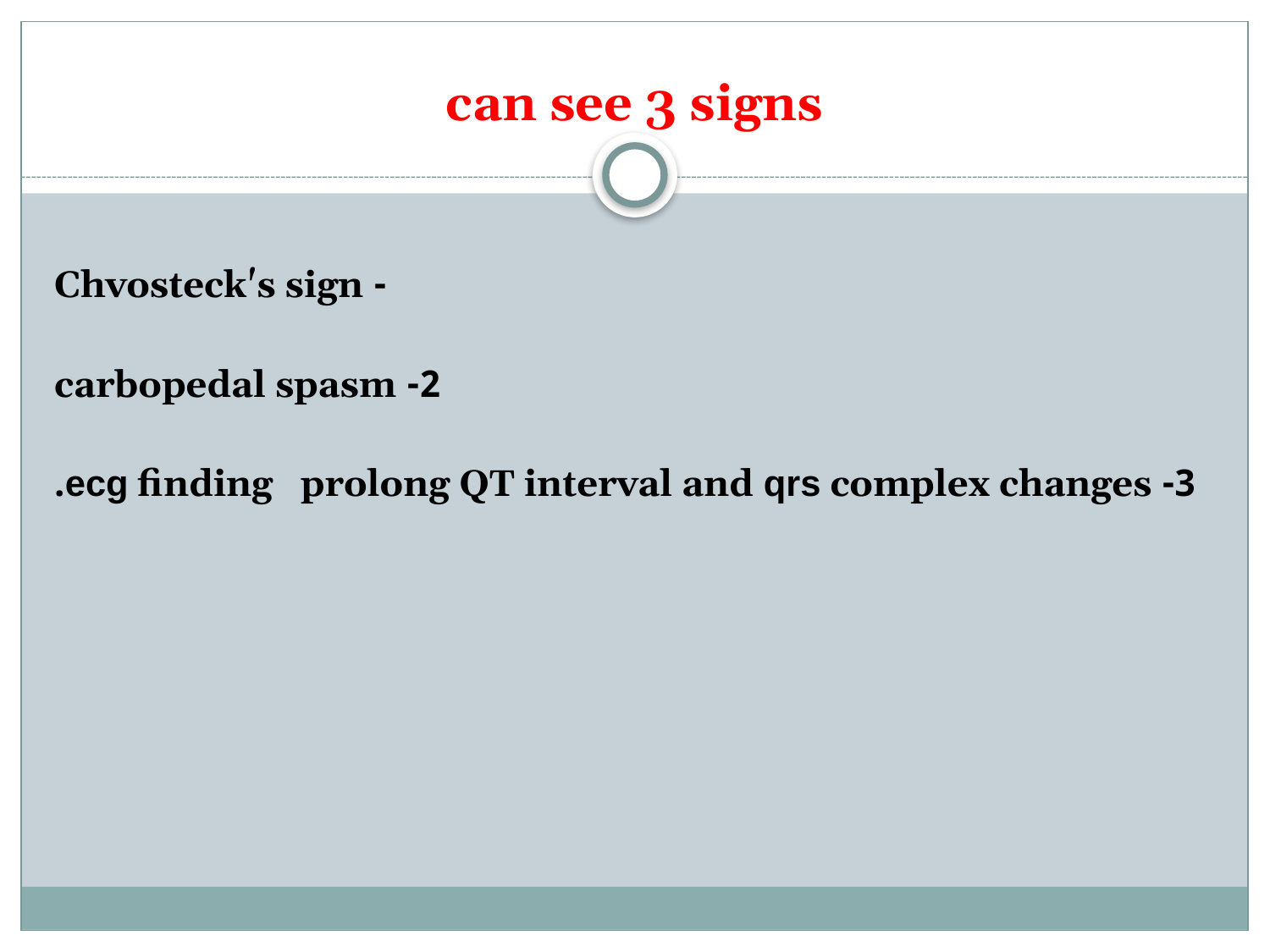

# can see 3 signs
- Chvosteck's sign
2- carbopedal spasm
3- ecg finding   prolong QT interval and qrs complex changes.